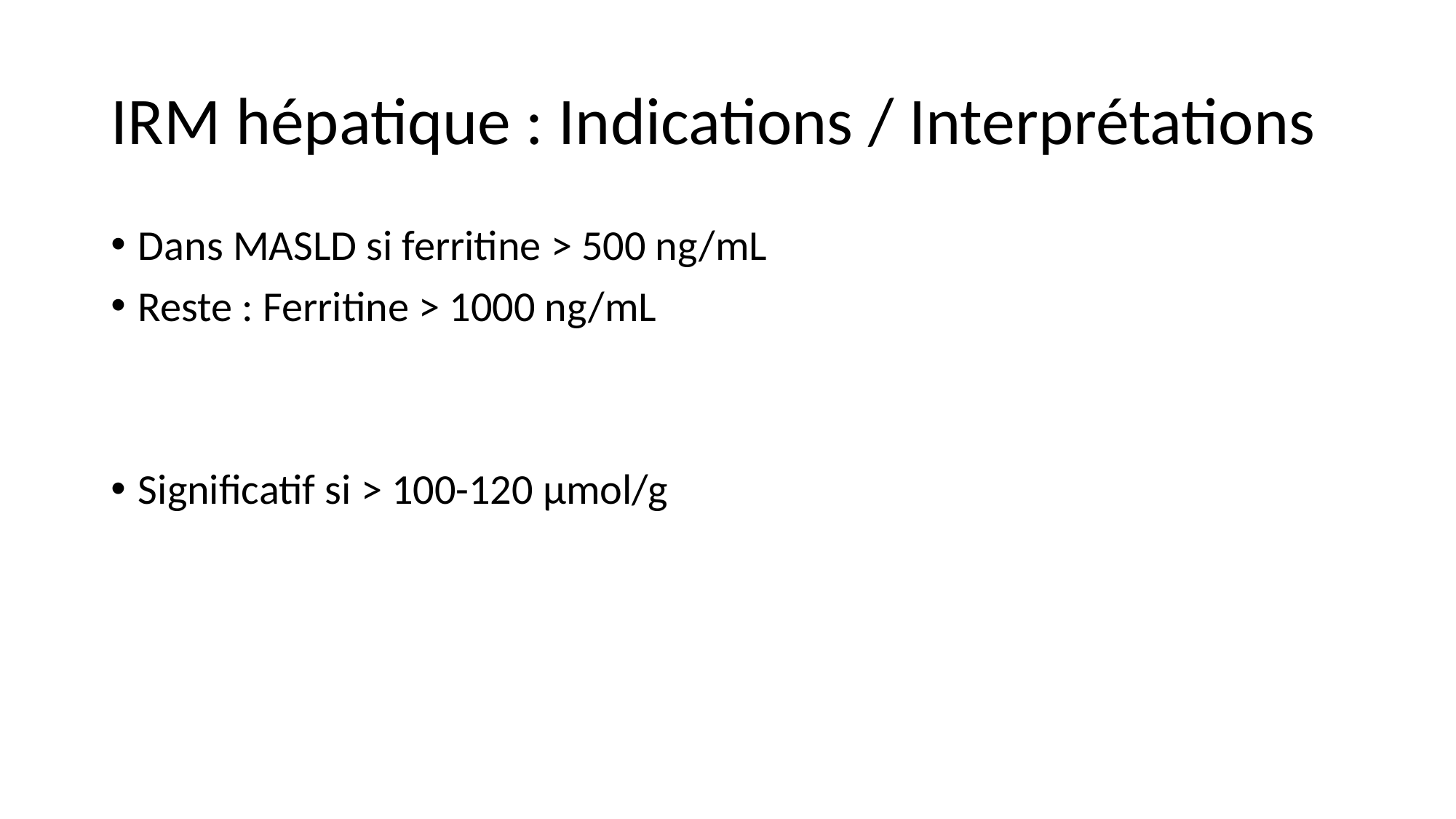

# IRM hépatique : Indications / Interprétations
Dans MASLD si ferritine > 500 ng/mL
Reste : Ferritine > 1000 ng/mL

Significatif si > 100-120 µmol/g